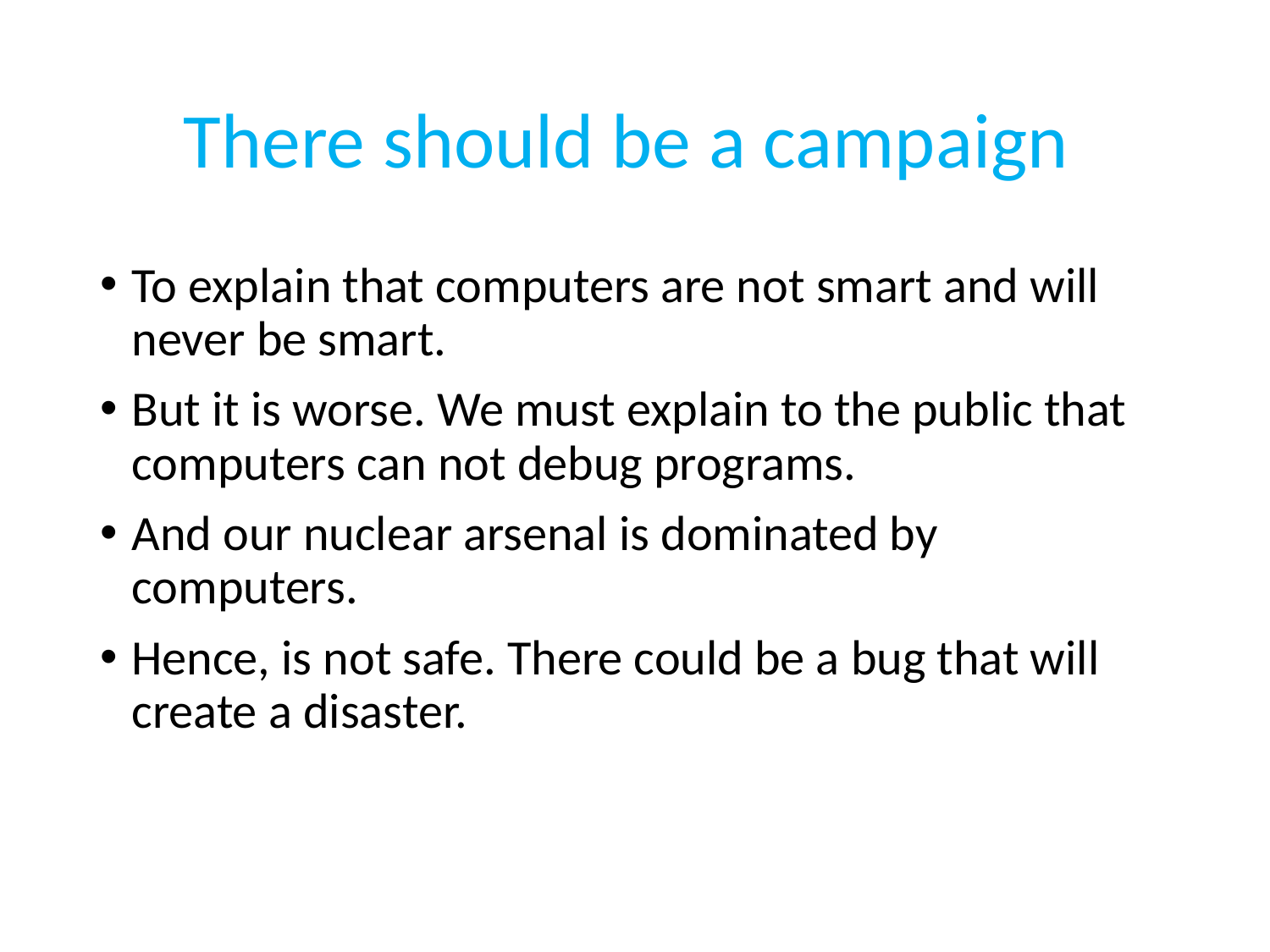

# There should be a campaign
To explain that computers are not smart and will never be smart.
But it is worse. We must explain to the public that computers can not debug programs.
And our nuclear arsenal is dominated by computers.
Hence, is not safe. There could be a bug that will create a disaster.